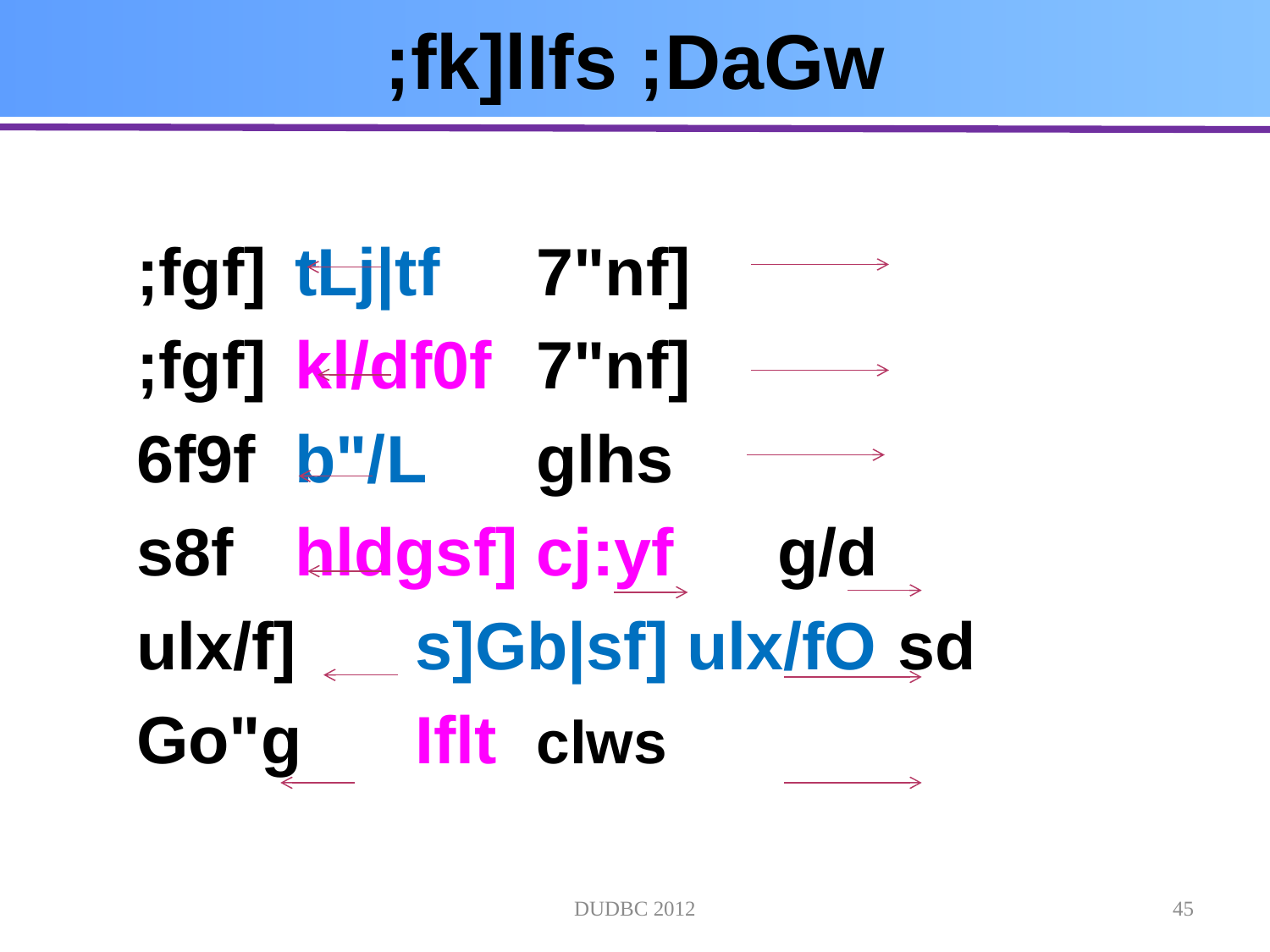

# ;fk]lIfs ;DaGw
;fgf] 		tLj|tf 			7"nf]
;fgf] 		kl/df0f 			7"nf]
6f9f 		b"/L 				glhs
s8f 		hldgsf] cj:yf 		g/d
ulx/f] 		s]Gb|sf] ulx/fO 		sd
Go"g 		Iflt 				clws
DUDBC 2012
45